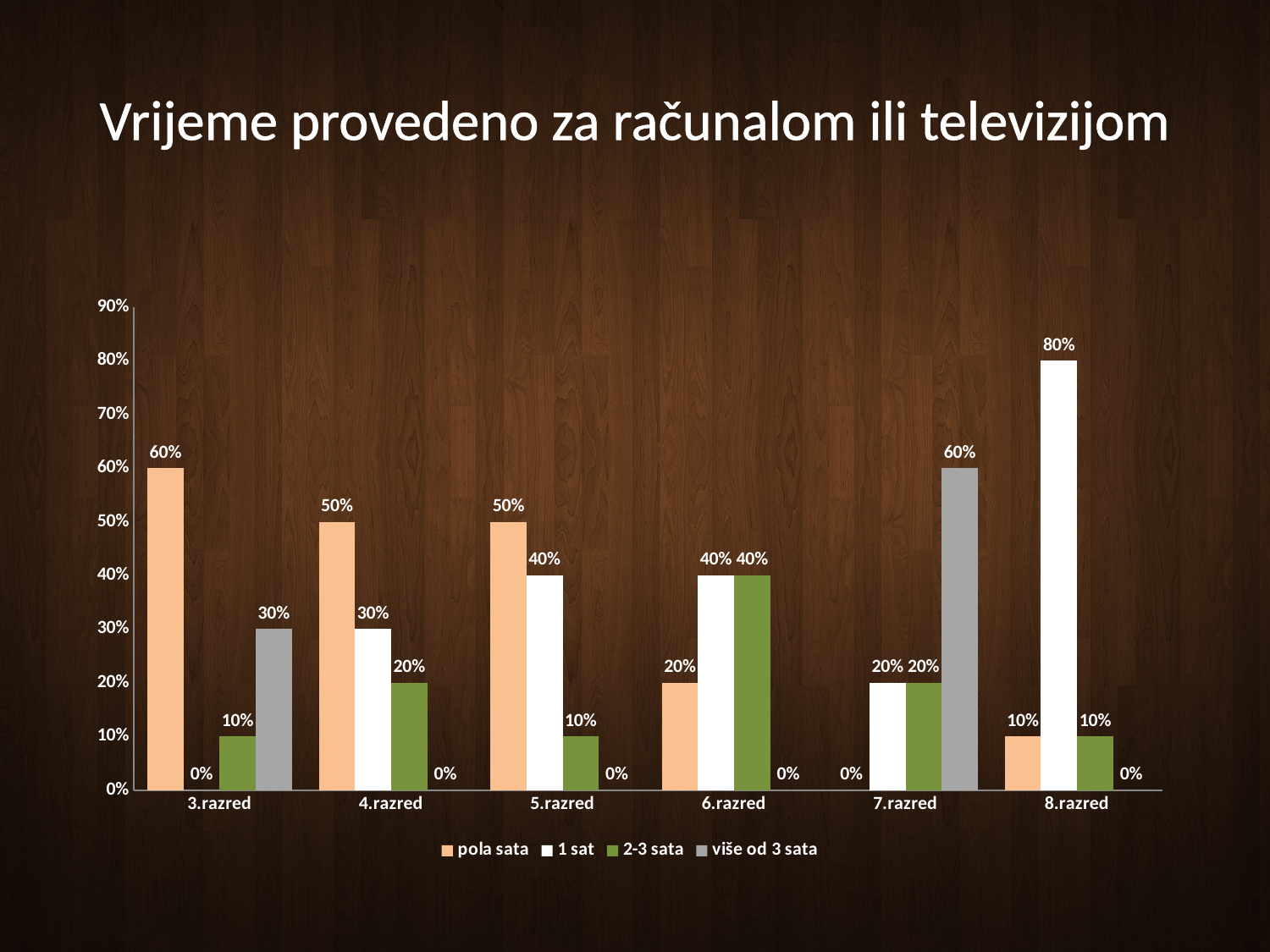

# Vrijeme provedeno za računalom ili televizijom

### Chart

| Category | pola sata | 1 sat | 2-3 sata | više od 3 sata |
|---|---|---|---|---|
| 3.razred | 0.6000000000000005 | 0.0 | 0.1 | 0.30000000000000027 |
| 4.razred | 0.5 | 0.30000000000000027 | 0.2 | 0.0 |
| 5.razred | 0.5 | 0.4 | 0.1 | 0.0 |
| 6.razred | 0.2 | 0.4 | 0.4 | 0.0 |
| 7.razred | 0.0 | 0.2 | 0.2 | 0.6000000000000005 |
| 8.razred | 0.1 | 0.8 | 0.1 | 0.0 |